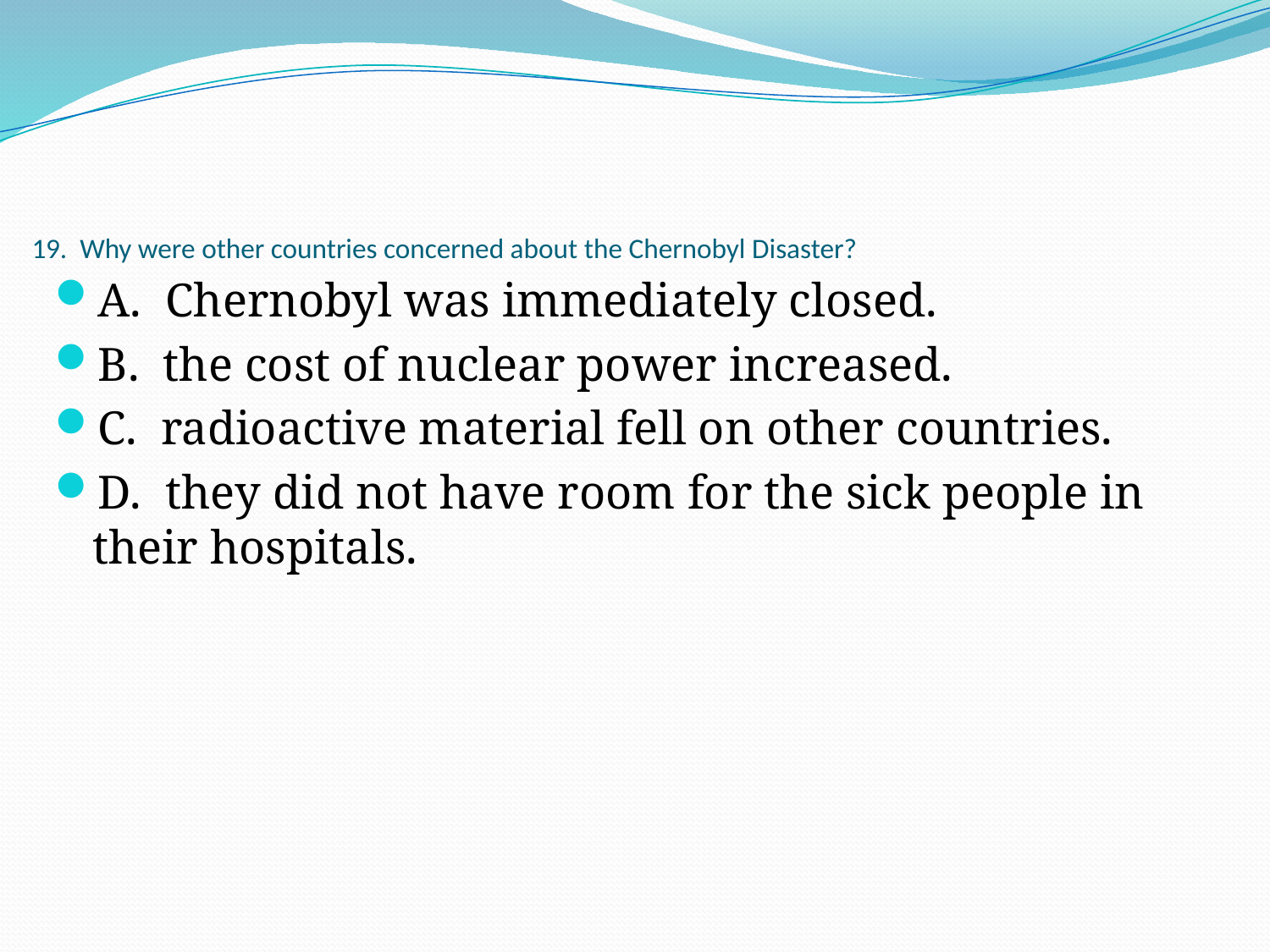

# 19.  Why were other countries concerned about the Chernobyl Disaster?
A.  Chernobyl was immediately closed.
B.  the cost of nuclear power increased.
C.  radioactive material fell on other countries.
D.  they did not have room for the sick people in their hospitals.